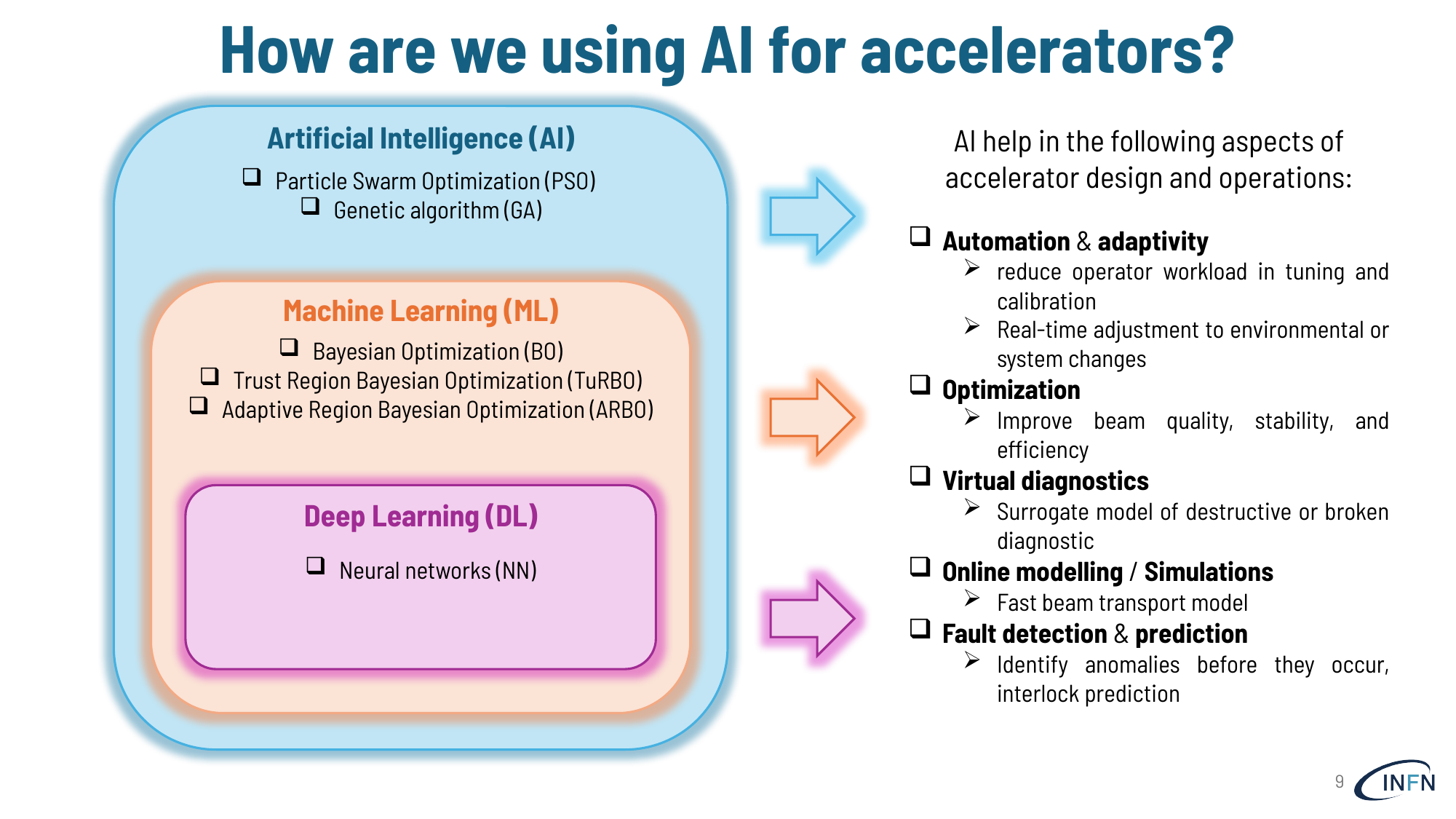

How are we using AI for accelerators?

Artificial Intelligence (AI)
AI help in the following aspects of accelerator design and operations:

Automation & adaptivity
reduce operator workload in tuning and calibration
Real-time adjustment to environmental or system changes
Optimization
Improve beam quality, stability, and efficiency
Virtual diagnostics
Surrogate model of destructive or broken diagnostic
Online modelling / Simulations
Fast beam transport model
Fault detection & prediction
Identify anomalies before they occur, interlock prediction
Particle Swarm Optimization (PSO)
Genetic algorithm (GA)

Machine Learning (ML)
Bayesian Optimization (BO)
Trust Region Bayesian Optimization (TuRBO)
Adaptive Region Bayesian Optimization (ARBO)

Deep Learning (DL)
Neural networks (NN)

9